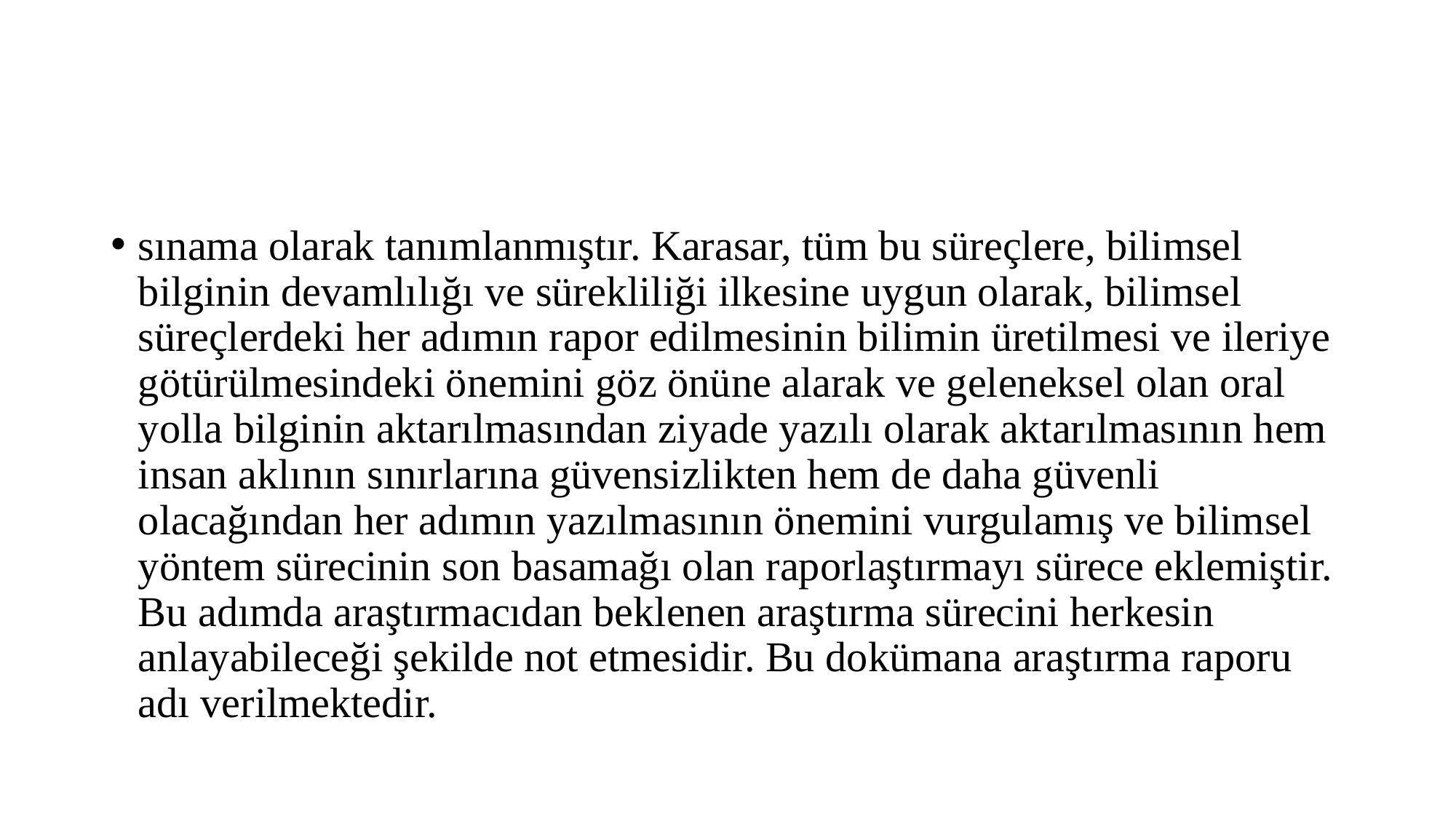

#
sınama olarak tanımlanmıştır. Karasar, tüm bu süreçlere, bilimsel bilginin devamlılığı ve sürekliliği ilkesine uygun olarak, bilimsel süreçlerdeki her adımın rapor edilmesinin bilimin üretilmesi ve ileriye götürülmesindeki önemini göz önüne alarak ve geleneksel olan oral yolla bilginin aktarılmasından ziyade yazılı olarak aktarılmasının hem insan aklının sınırlarına güvensizlikten hem de daha güvenli olacağından her adımın yazılmasının önemini vurgulamış ve bilimsel yöntem sürecinin son basamağı olan raporlaştırmayı sürece eklemiştir. Bu adımda araştırmacıdan beklenen araştırma sürecini herkesin anlayabileceği şekilde not etmesidir. Bu dokümana araştırma raporu adı verilmektedir.